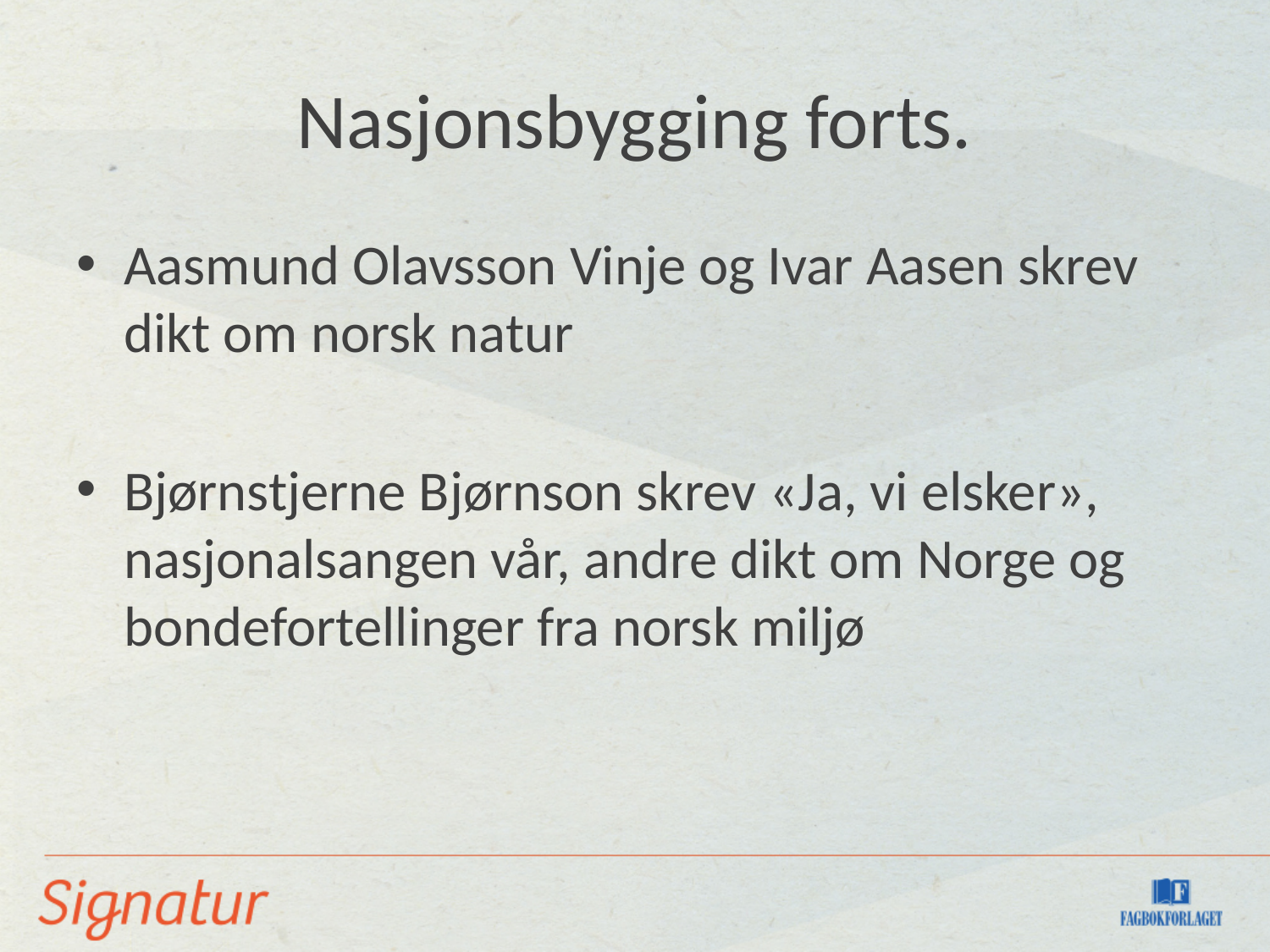

# Nasjonsbygging forts.
Aasmund Olavsson Vinje og Ivar Aasen skrev dikt om norsk natur

Bjørnstjerne Bjørnson skrev «Ja, vi elsker», nasjonalsangen vår, andre dikt om Norge og bondefortellinger fra norsk miljø